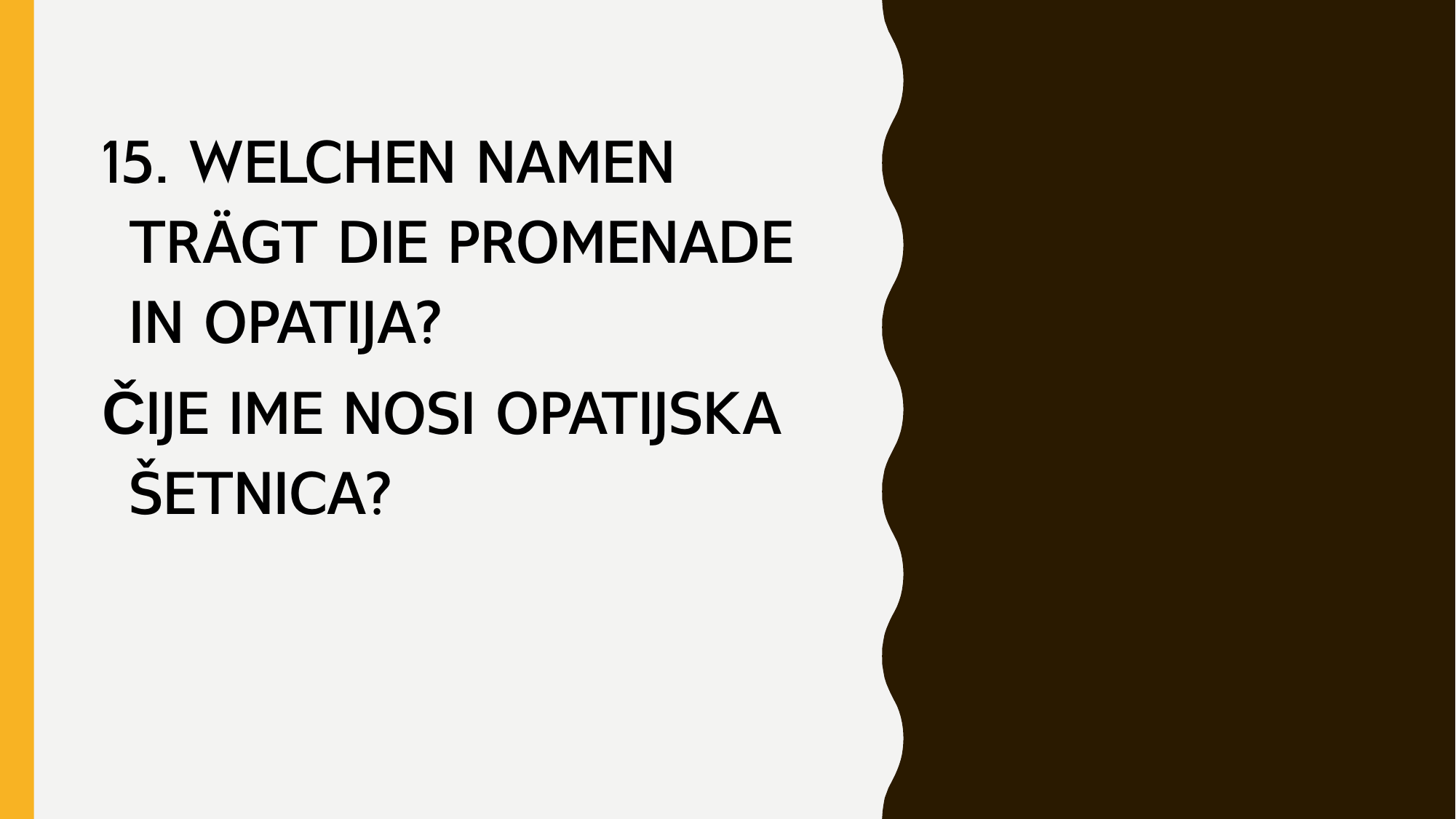

#
15. WELCHEN NAMEN TRÄGT DIE PROMENADE IN OPATIJA?
ČIJE IME NOSI OPATIJSKA ŠETNICA?